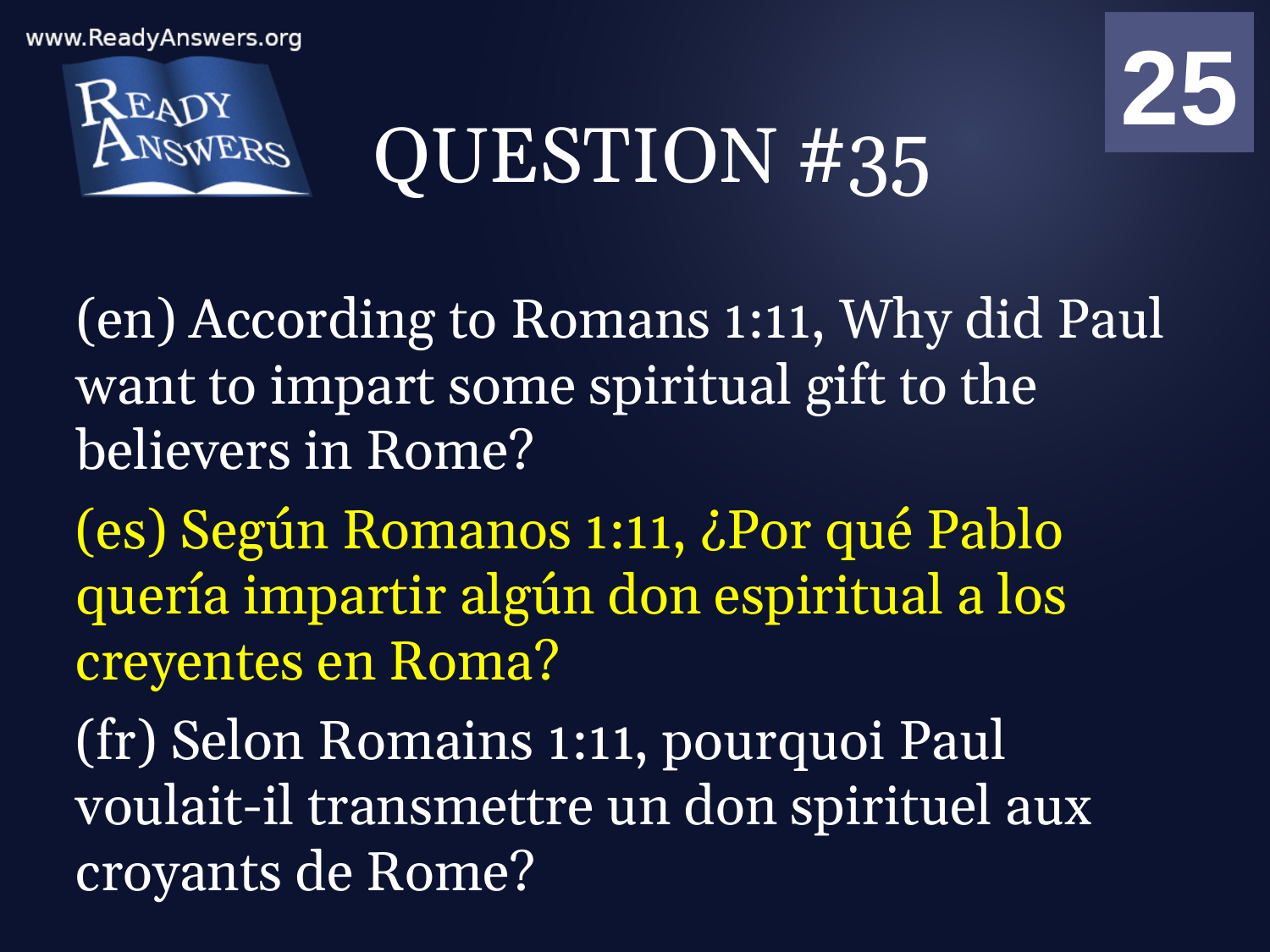

01
02
03
04
05
06
07
08
09
10
11
12
13
14
15
16
17
18
19
20
21
22
23
24
25
00
# QUESTION #35
(en) According to Romans 1:11, Why did Paul want to impart some spiritual gift to the believers in Rome?
(es) Según Romanos 1:11, ¿Por qué Pablo quería impartir algún don espiritual a los creyentes en Roma?
(fr) Selon Romains 1:11, pourquoi Paul voulait-il transmettre un don spirituel aux croyants de Rome?